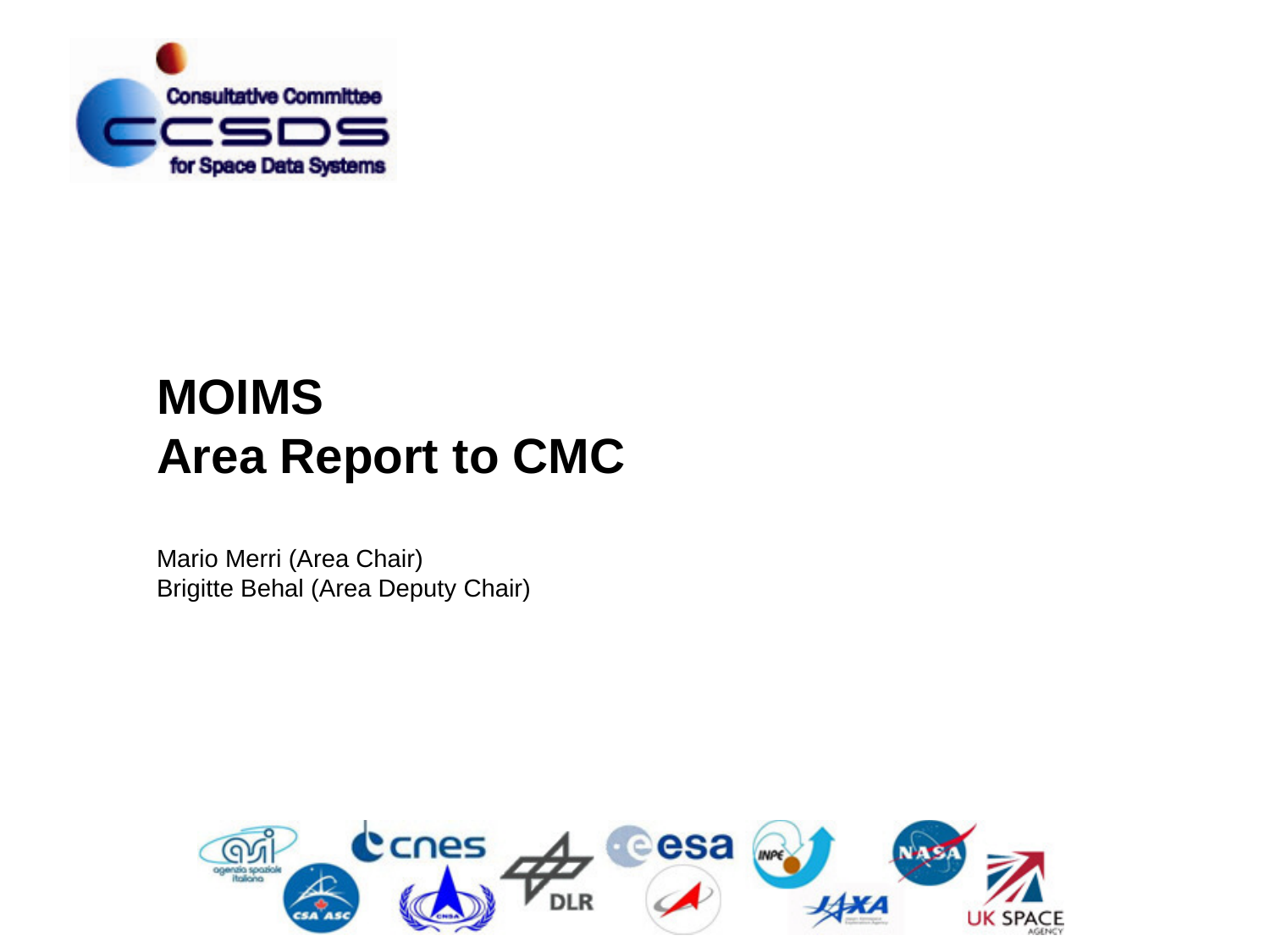

MOIMS
Area Report to CMC

Mario Merri (Area Chair)
Brigitte Behal (Area Deputy Chair)